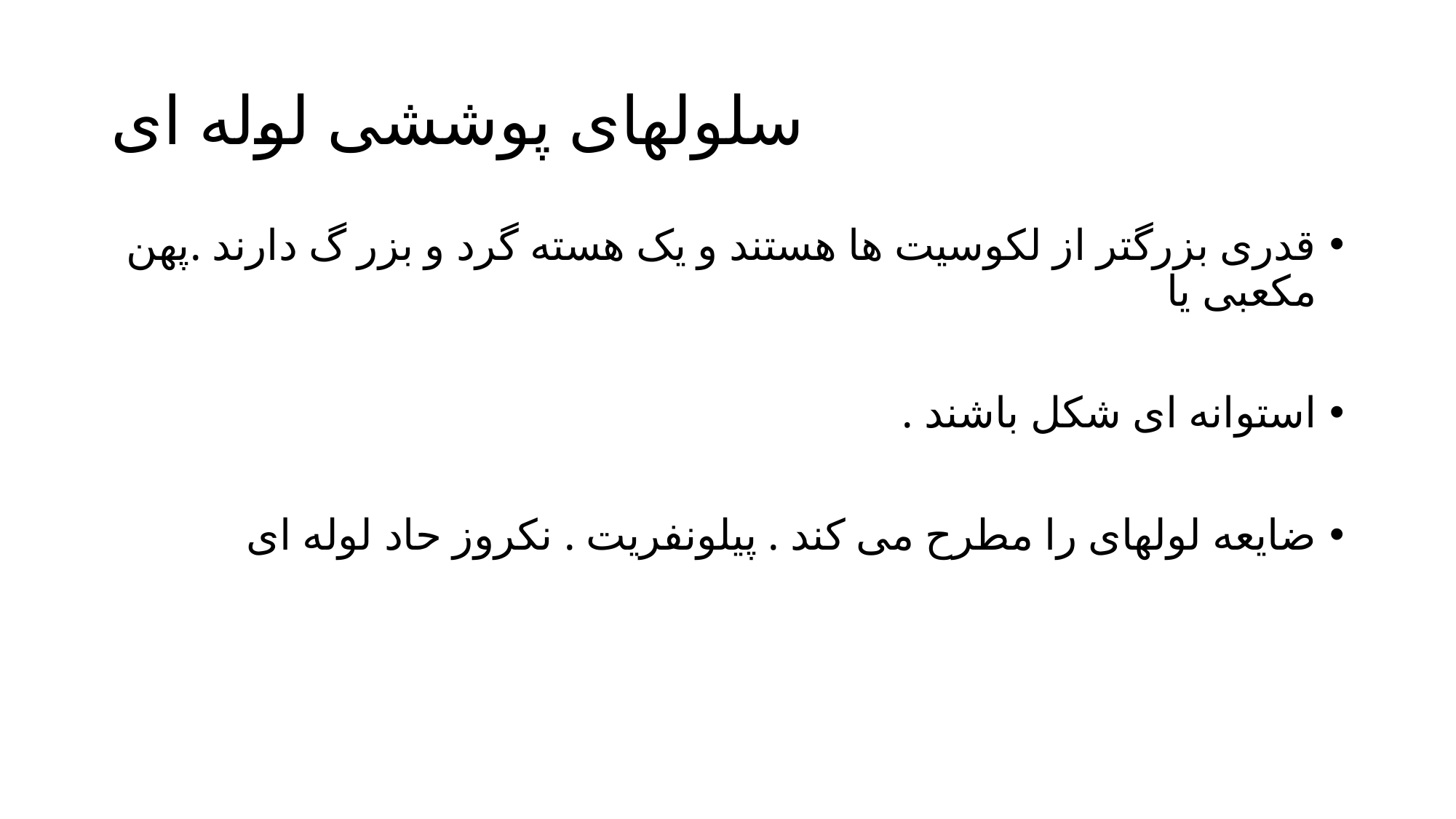

# سلولهای پوششی لوله ای
قدری بزرگتر از لکوسیت ها هستند و یک هسته گرد و بزر گ دارند .پهن مکعبی یا

استوانه ای شکل باشند .

ضایعه لولهای را مطرح می کند . پیلونفریت . نکروز حاد لوله ای